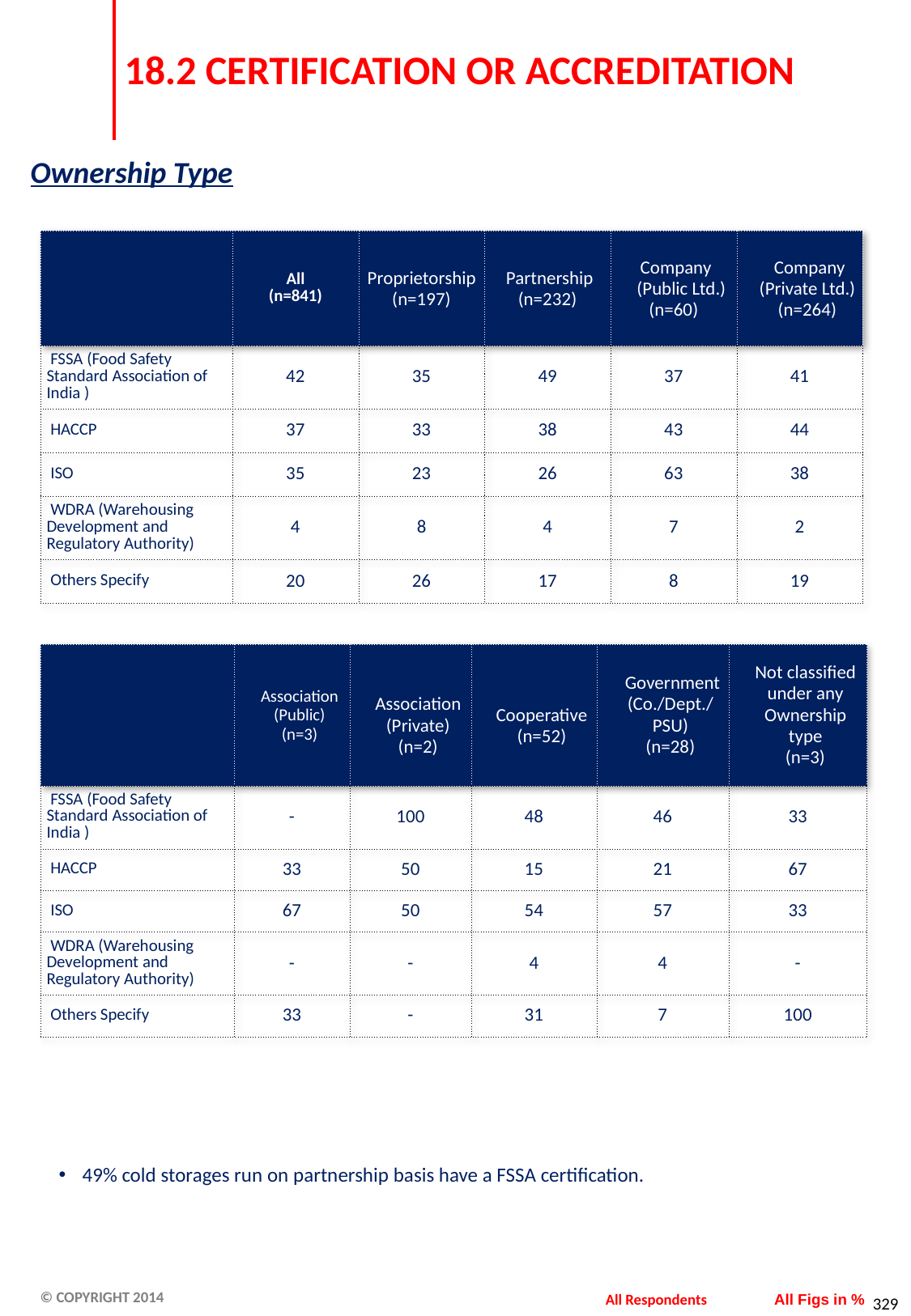

# 18.2 CERTIFICATION OR ACCREDITATION
Ownership Type
|  | All (n=841) | Proprietorship (n=197) | Partnership (n=232) | Company (Public Ltd.) (n=60) | Company (Private Ltd.) (n=264) |
| --- | --- | --- | --- | --- | --- |
| FSSA (Food Safety Standard Association of India ) | 42 | 35 | 49 | 37 | 41 |
| HACCP | 37 | 33 | 38 | 43 | 44 |
| ISO | 35 | 23 | 26 | 63 | 38 |
| WDRA (Warehousing Development and Regulatory Authority) | 4 | 8 | 4 | 7 | 2 |
| Others Specify | 20 | 26 | 17 | 8 | 19 |
|  | Association (Public) (n=3) | Association (Private) (n=2) | Cooperative (n=52) | Government (Co./Dept./ PSU) (n=28) | Not classified under any Ownership type (n=3) |
| --- | --- | --- | --- | --- | --- |
| FSSA (Food Safety Standard Association of India ) | - | 100 | 48 | 46 | 33 |
| HACCP | 33 | 50 | 15 | 21 | 67 |
| ISO | 67 | 50 | 54 | 57 | 33 |
| WDRA (Warehousing Development and Regulatory Authority) | - | - | 4 | 4 | - |
| Others Specify | 33 | - | 31 | 7 | 100 |
49% cold storages run on partnership basis have a FSSA certification.
All Respondents
All Figs in %